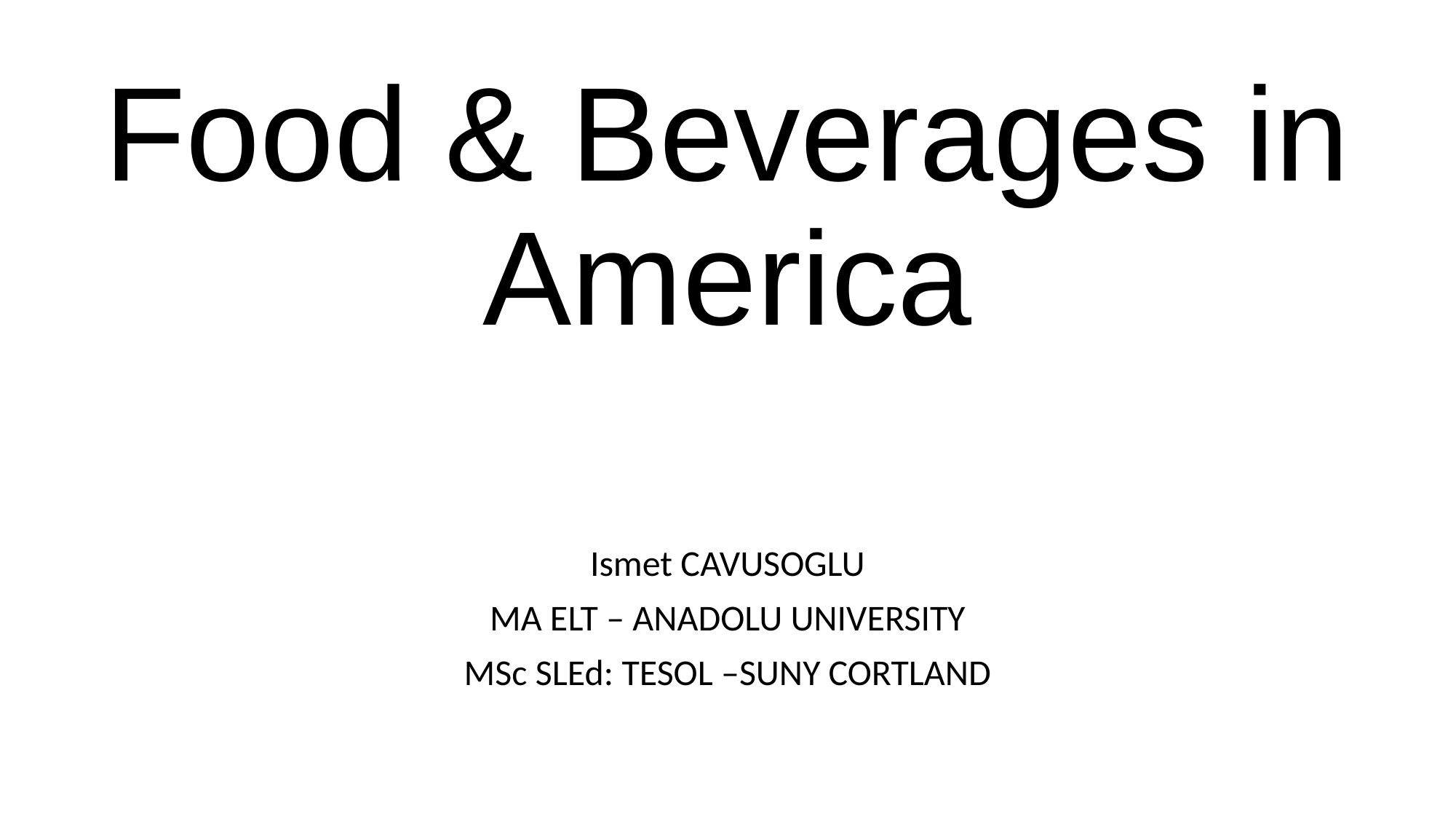

# Food & Beverages in America
Ismet CAVUSOGLU
MA ELT – ANADOLU UNIVERSITY
MSc SLEd: TESOL –SUNY CORTLAND